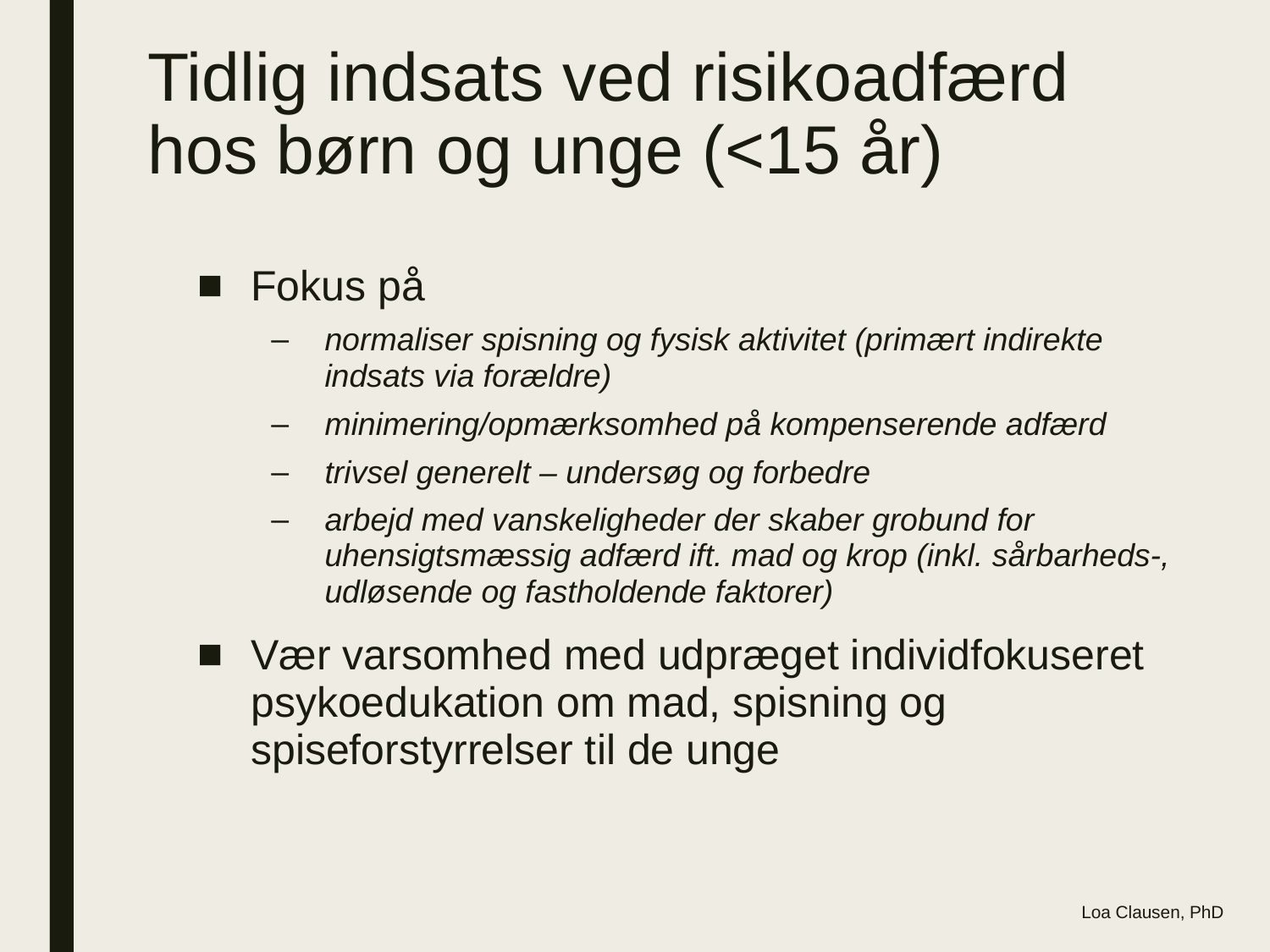

# Tidlig indsats ved risikoadfærd hos børn og unge (<15 år)
Fokus på
normaliser spisning og fysisk aktivitet (primært indirekte indsats via forældre)
minimering/opmærksomhed på kompenserende adfærd
trivsel generelt – undersøg og forbedre
arbejd med vanskeligheder der skaber grobund for uhensigtsmæssig adfærd ift. mad og krop (inkl. sårbarheds-, udløsende og fastholdende faktorer)
Vær varsomhed med udpræget individfokuseret psykoedukation om mad, spisning og spiseforstyrrelser til de unge
Loa Clausen, PhD